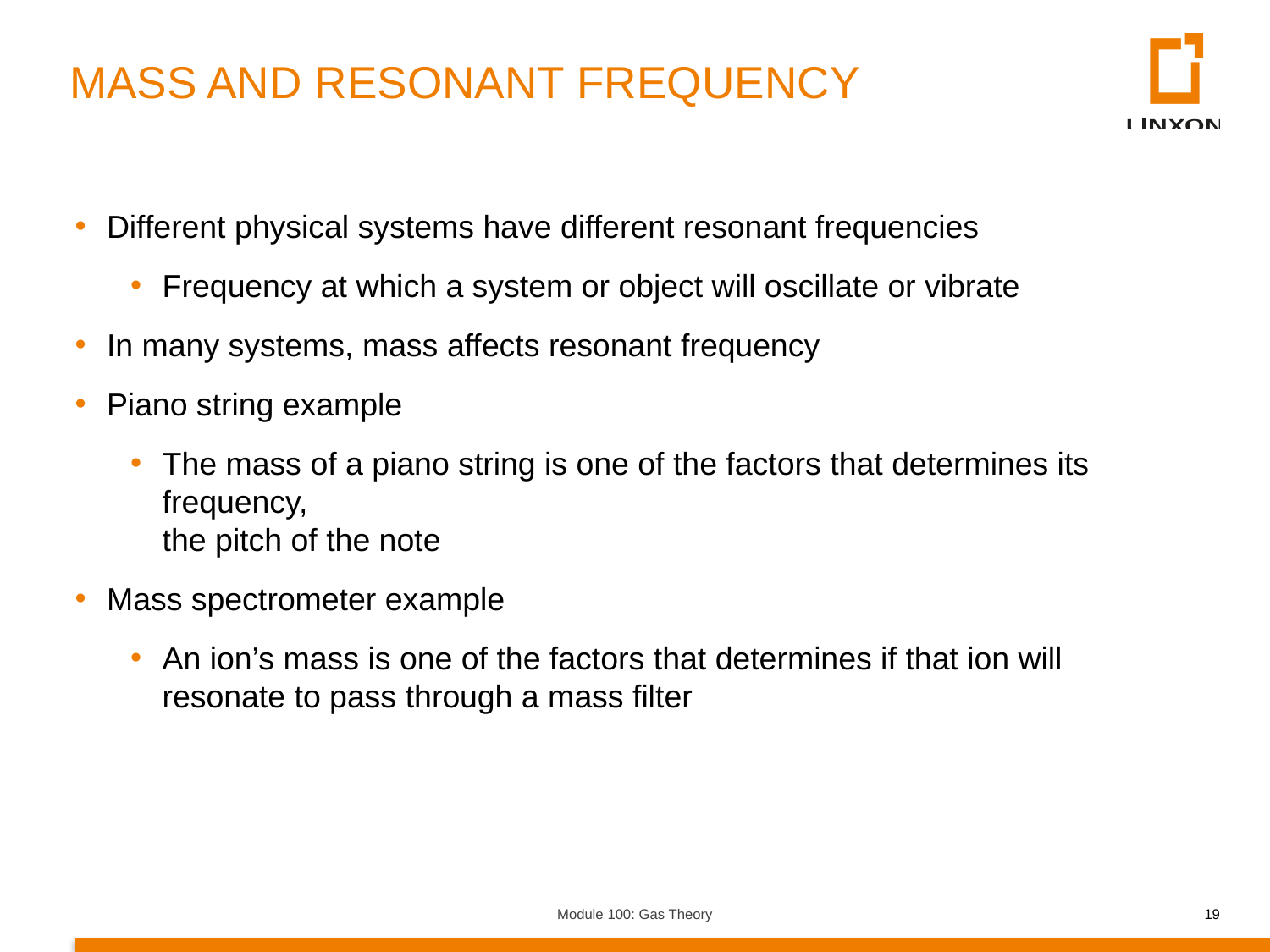

MASS AND RESONANT FREQUENCY
Different physical systems have different resonant frequencies
Frequency at which a system or object will oscillate or vibrate
In many systems, mass affects resonant frequency
Piano string example
The mass of a piano string is one of the factors that determines its frequency,
the pitch of the note
Mass spectrometer example
An ion’s mass is one of the factors that determines if that ion will
resonate to pass through a mass filter
Module 100: Gas Theory
19